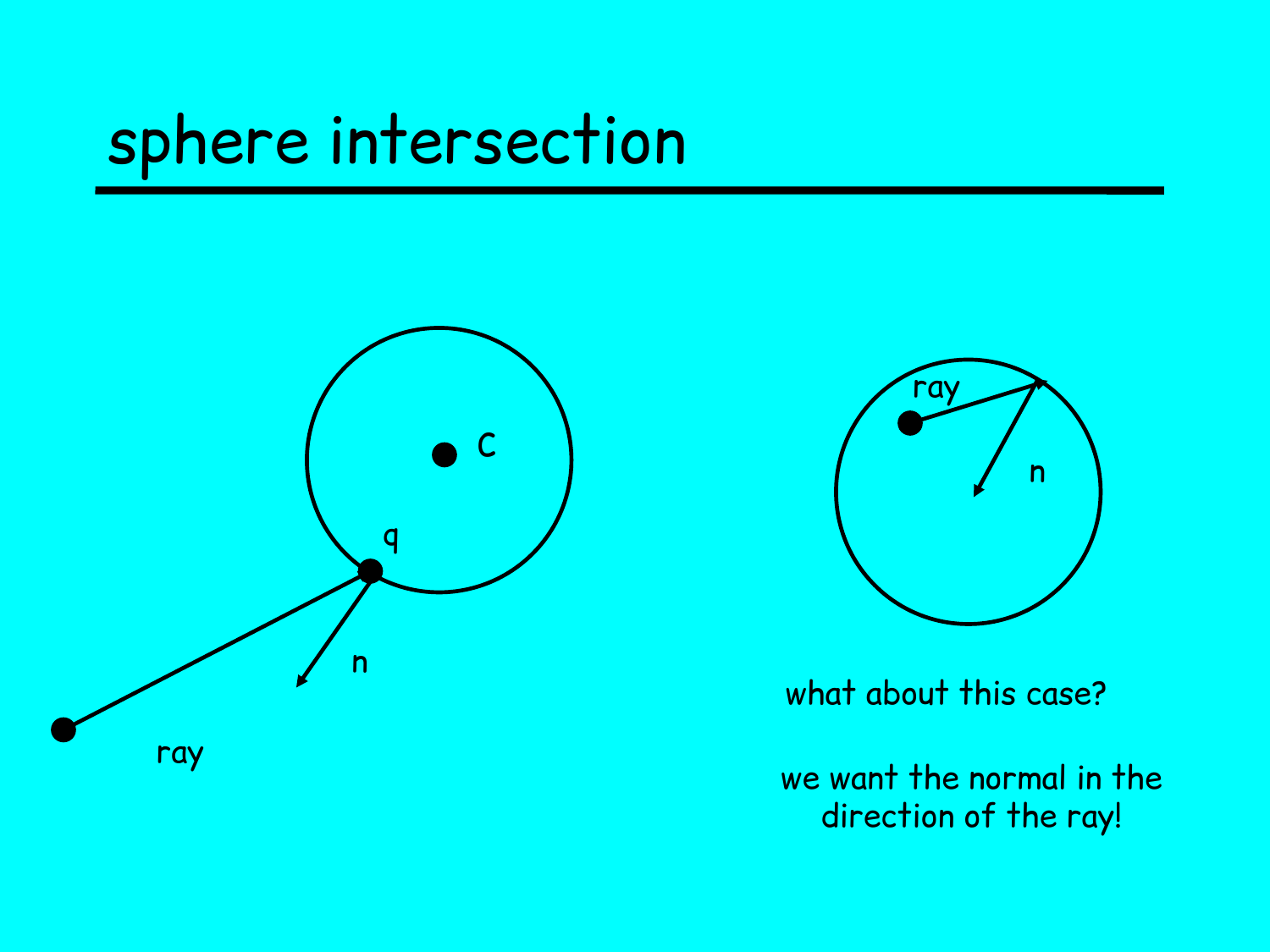

# sphere intersection

ray

C

n
q

n
what about this case?

ray
we want the normal in the direction of the ray!